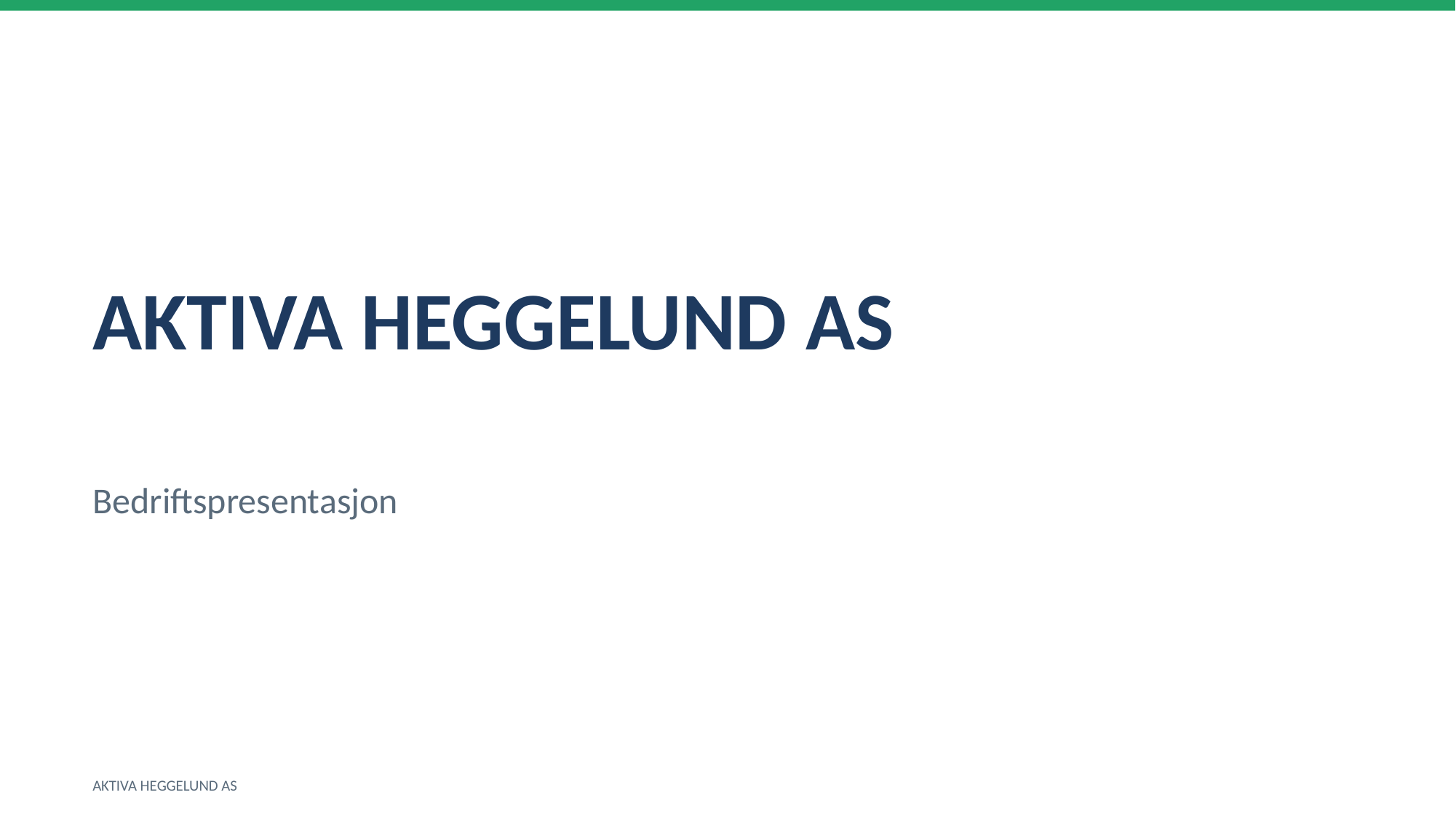

AKTIVA HEGGELUND AS
Bedriftspresentasjon
AKTIVA HEGGELUND AS